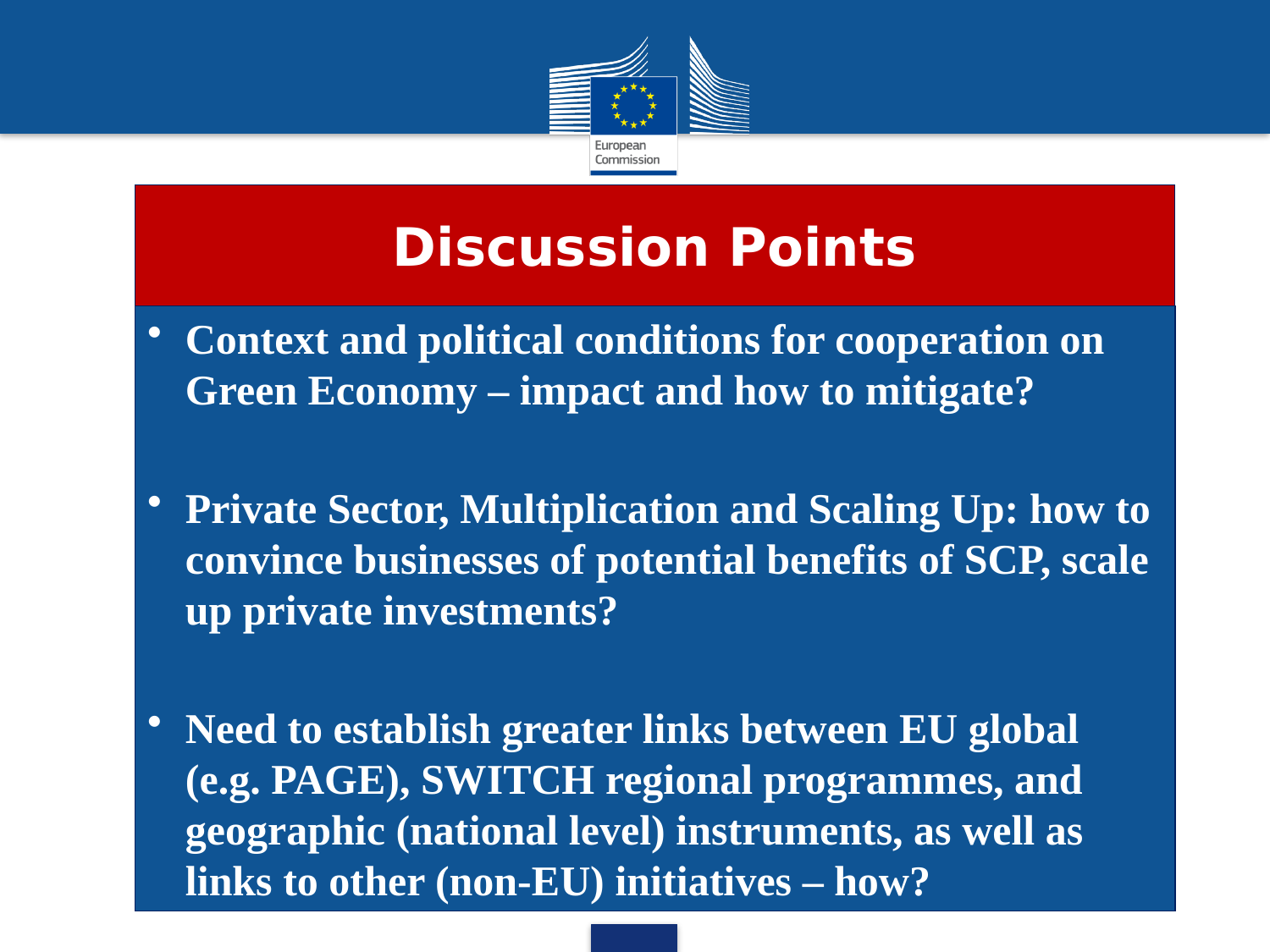

# Discussion Points
Context and political conditions for cooperation on Green Economy – impact and how to mitigate?

Private Sector, Multiplication and Scaling Up: how to convince businesses of potential benefits of SCP, scale up private investments?

Need to establish greater links between EU global (e.g. PAGE), SWITCH regional programmes, and geographic (national level) instruments, as well as links to other (non-EU) initiatives – how?